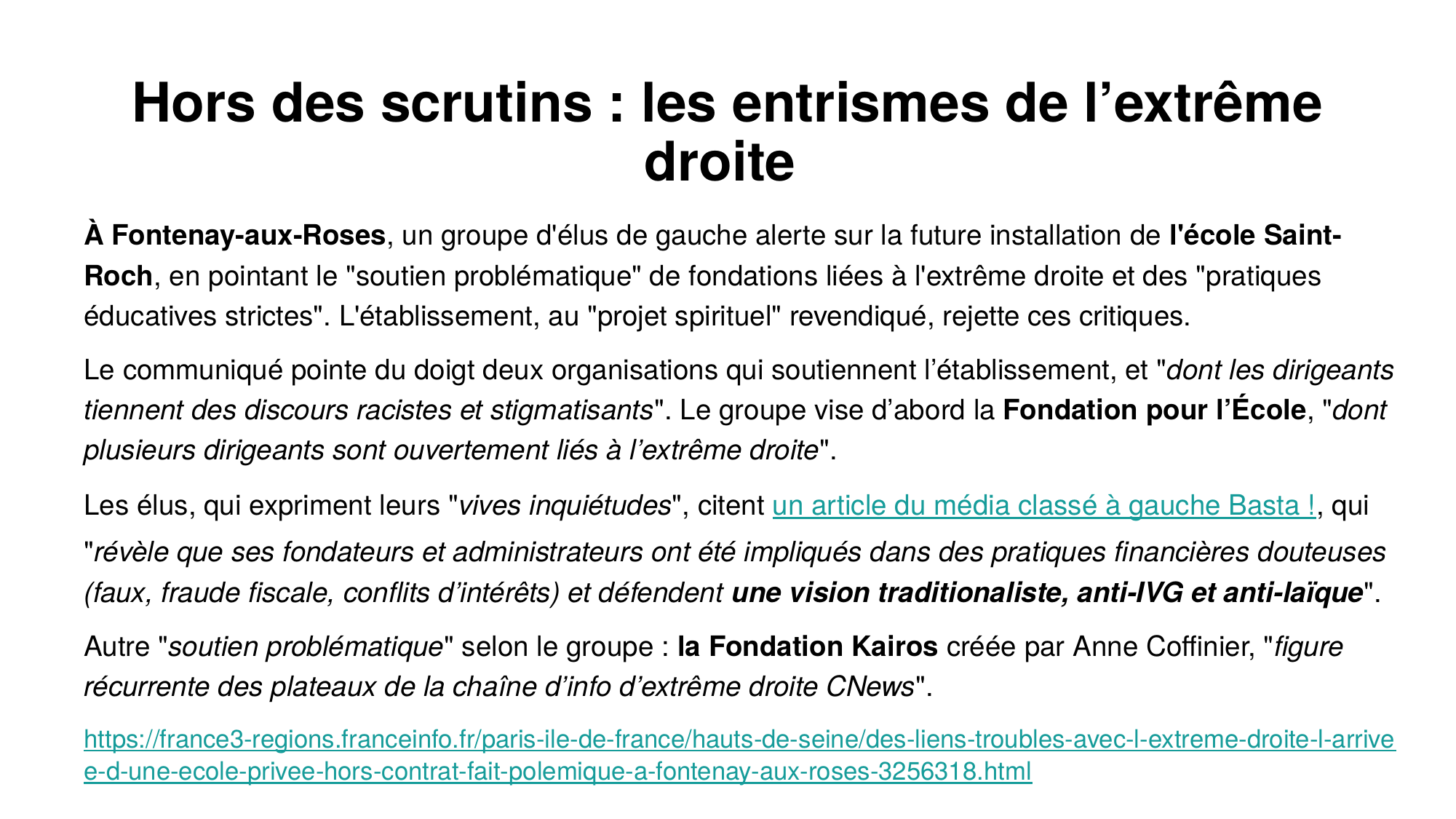

# Hors des scrutins : les entrismes de l’extrême droite
À Fontenay-aux-Roses, un groupe d'élus de gauche alerte sur la future installation de l'école Saint-Roch, en pointant le "soutien problématique" de fondations liées à l'extrême droite et des "pratiques éducatives strictes". L'établissement, au "projet spirituel" revendiqué, rejette ces critiques.
Le communiqué pointe du doigt deux organisations qui soutiennent l’établissement, et "dont les dirigeants tiennent des discours racistes et stigmatisants". Le groupe vise d’abord la Fondation pour l’École, "dont plusieurs dirigeants sont ouvertement liés à l’extrême droite".
Les élus, qui expriment leurs "vives inquiétudes", citent un article du média classé à gauche Basta !, qui "révèle que ses fondateurs et administrateurs ont été impliqués dans des pratiques financières douteuses (faux, fraude fiscale, conflits d’intérêts) et défendent une vision traditionaliste, anti-IVG et anti-laïque".
Autre "soutien problématique" selon le groupe : la Fondation Kairos créée par Anne Coffinier, "figure récurrente des plateaux de la chaîne d’info d’extrême droite CNews".
https://france3-regions.franceinfo.fr/paris-ile-de-france/hauts-de-seine/des-liens-troubles-avec-l-extreme-droite-l-arrivee-d-une-ecole-privee-hors-contrat-fait-polemique-a-fontenay-aux-roses-3256318.html